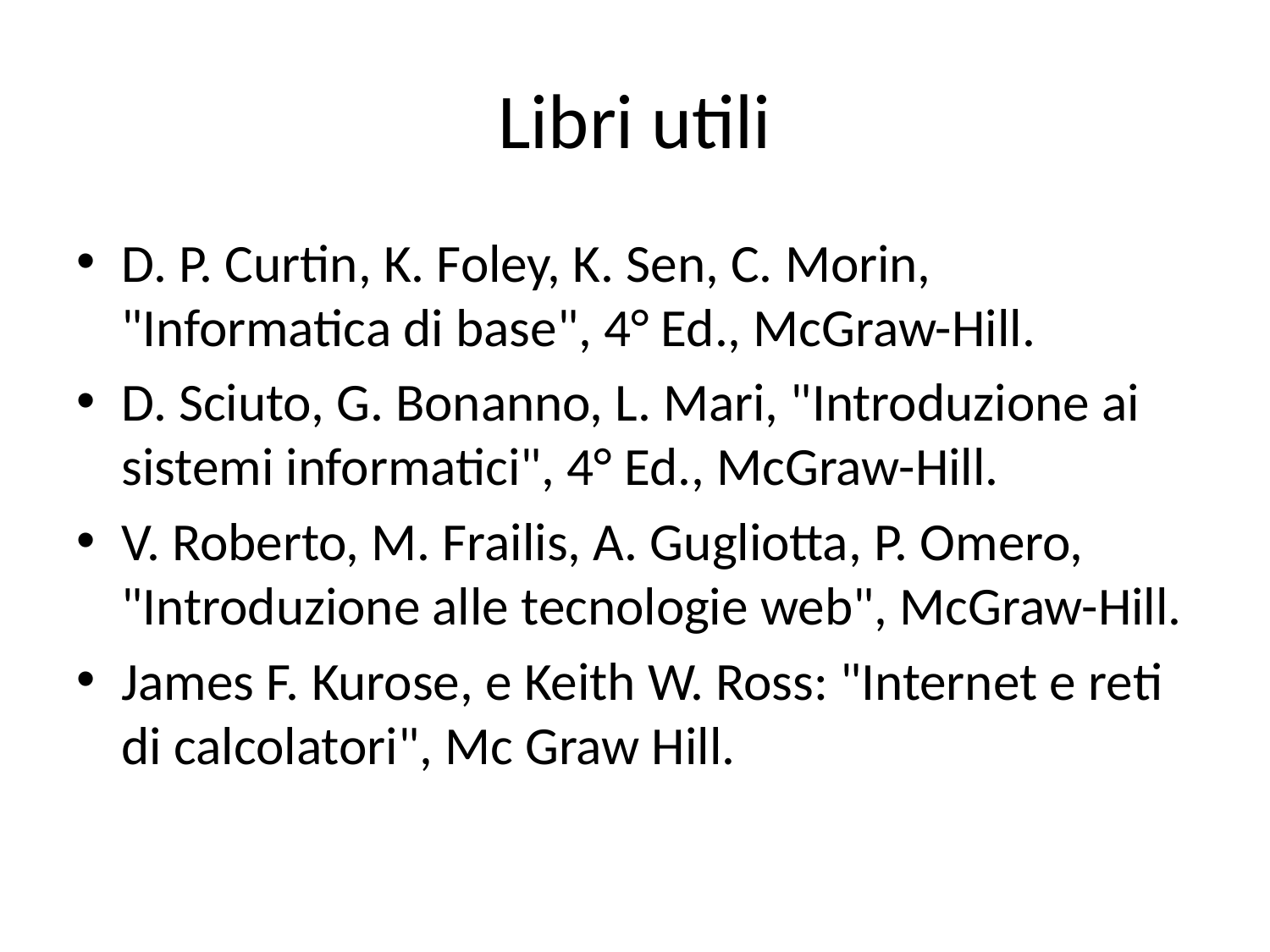

# Libri utili
D. P. Curtin, K. Foley, K. Sen, C. Morin, "Informatica di base", 4° Ed., McGraw-Hill.
D. Sciuto, G. Bonanno, L. Mari, "Introduzione ai sistemi informatici", 4° Ed., McGraw-Hill.
V. Roberto, M. Frailis, A. Gugliotta, P. Omero, "Introduzione alle tecnologie web", McGraw-Hill.
James F. Kurose, e Keith W. Ross: "Internet e reti di calcolatori", Mc Graw Hill.